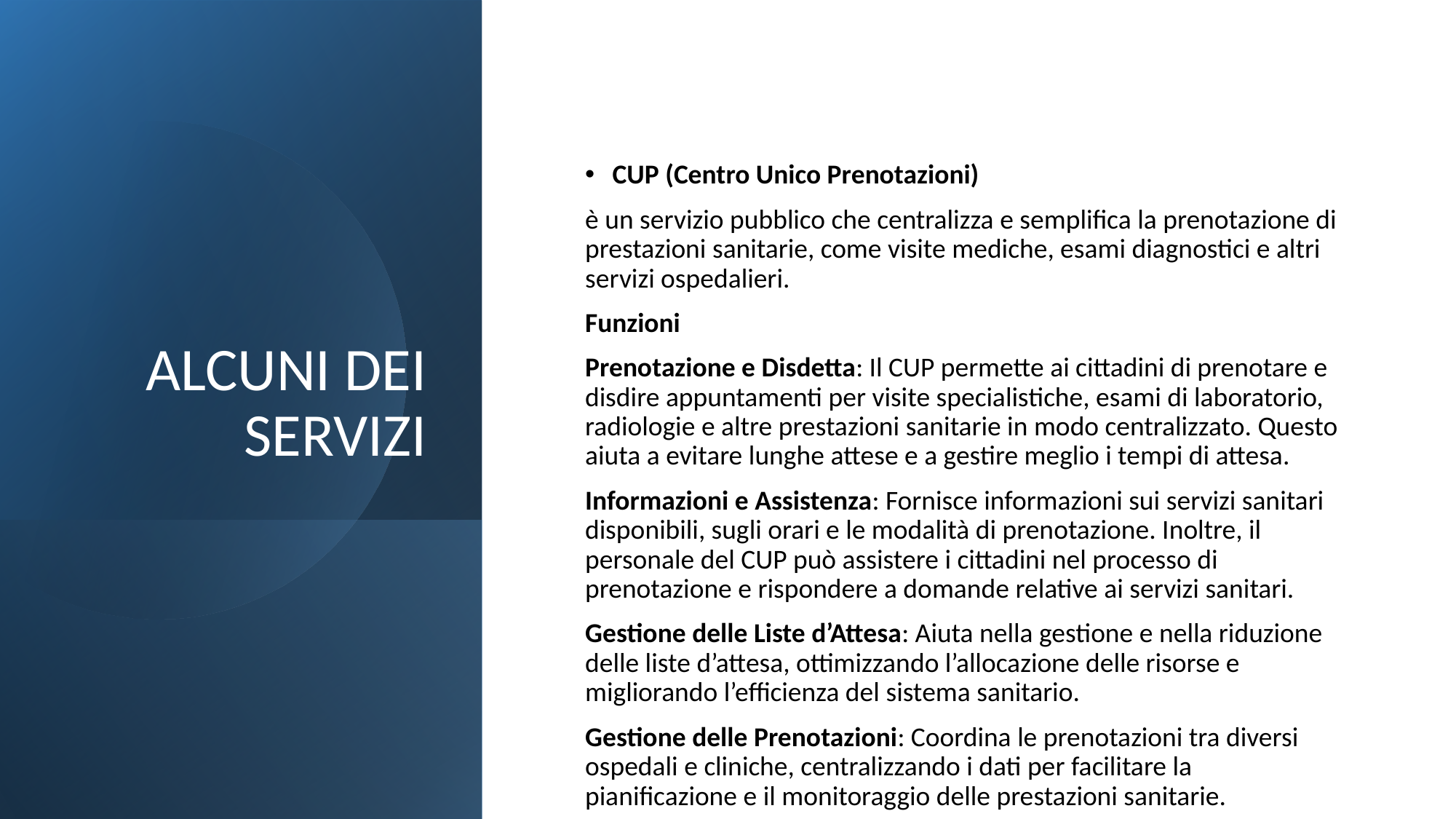

ALCUNI DEI SERVIZI

CUP (Centro Unico Prenotazioni)
è un servizio pubblico che centralizza e semplifica la prenotazione di prestazioni sanitarie, come visite mediche, esami diagnostici e altri servizi ospedalieri.
Funzioni
Prenotazione e Disdetta: Il CUP permette ai cittadini di prenotare e disdire appuntamenti per visite specialistiche, esami di laboratorio, radiologie e altre prestazioni sanitarie in modo centralizzato. Questo aiuta a evitare lunghe attese e a gestire meglio i tempi di attesa.
Informazioni e Assistenza: Fornisce informazioni sui servizi sanitari disponibili, sugli orari e le modalità di prenotazione. Inoltre, il personale del CUP può assistere i cittadini nel processo di prenotazione e rispondere a domande relative ai servizi sanitari.
Gestione delle Liste d’Attesa: Aiuta nella gestione e nella riduzione delle liste d’attesa, ottimizzando l’allocazione delle risorse e migliorando l’efficienza del sistema sanitario.
Gestione delle Prenotazioni: Coordina le prenotazioni tra diversi ospedali e cliniche, centralizzando i dati per facilitare la pianificazione e il monitoraggio delle prestazioni sanitarie.